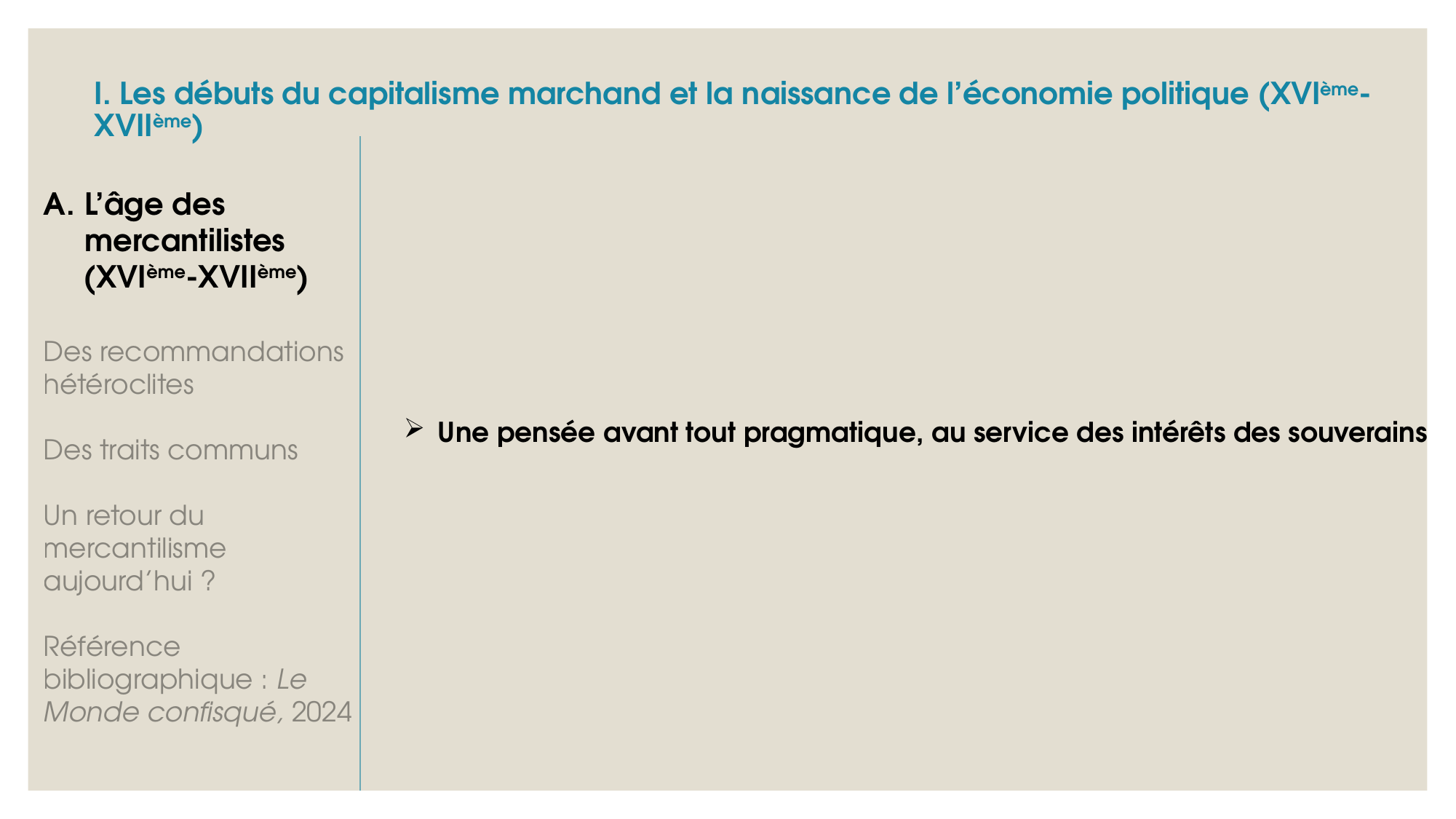

Une pensée avant tout pragmatique, au service des intérêts des souverains